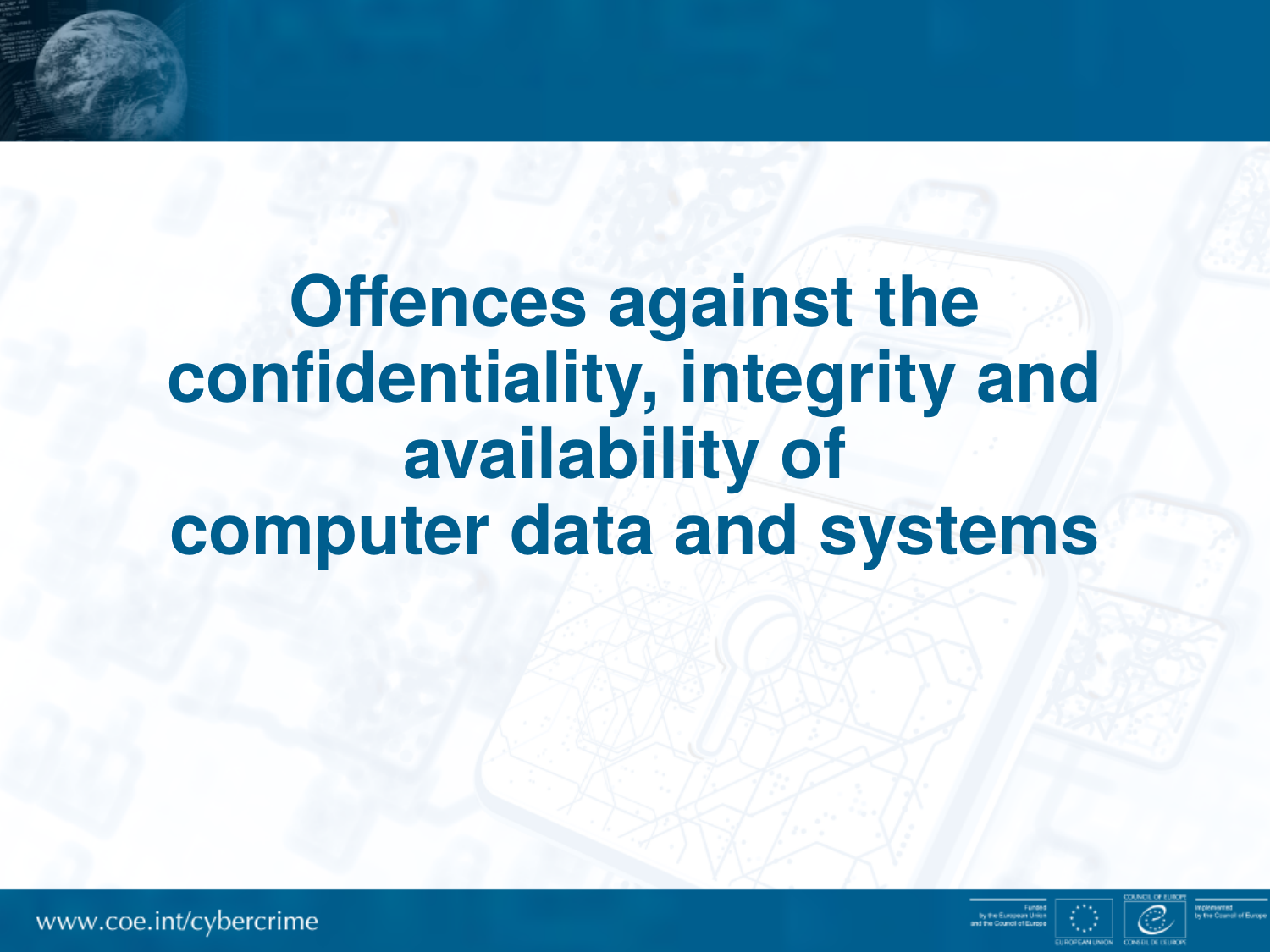

# Offences against the confidentiality, integrity and availability of computer data and systems